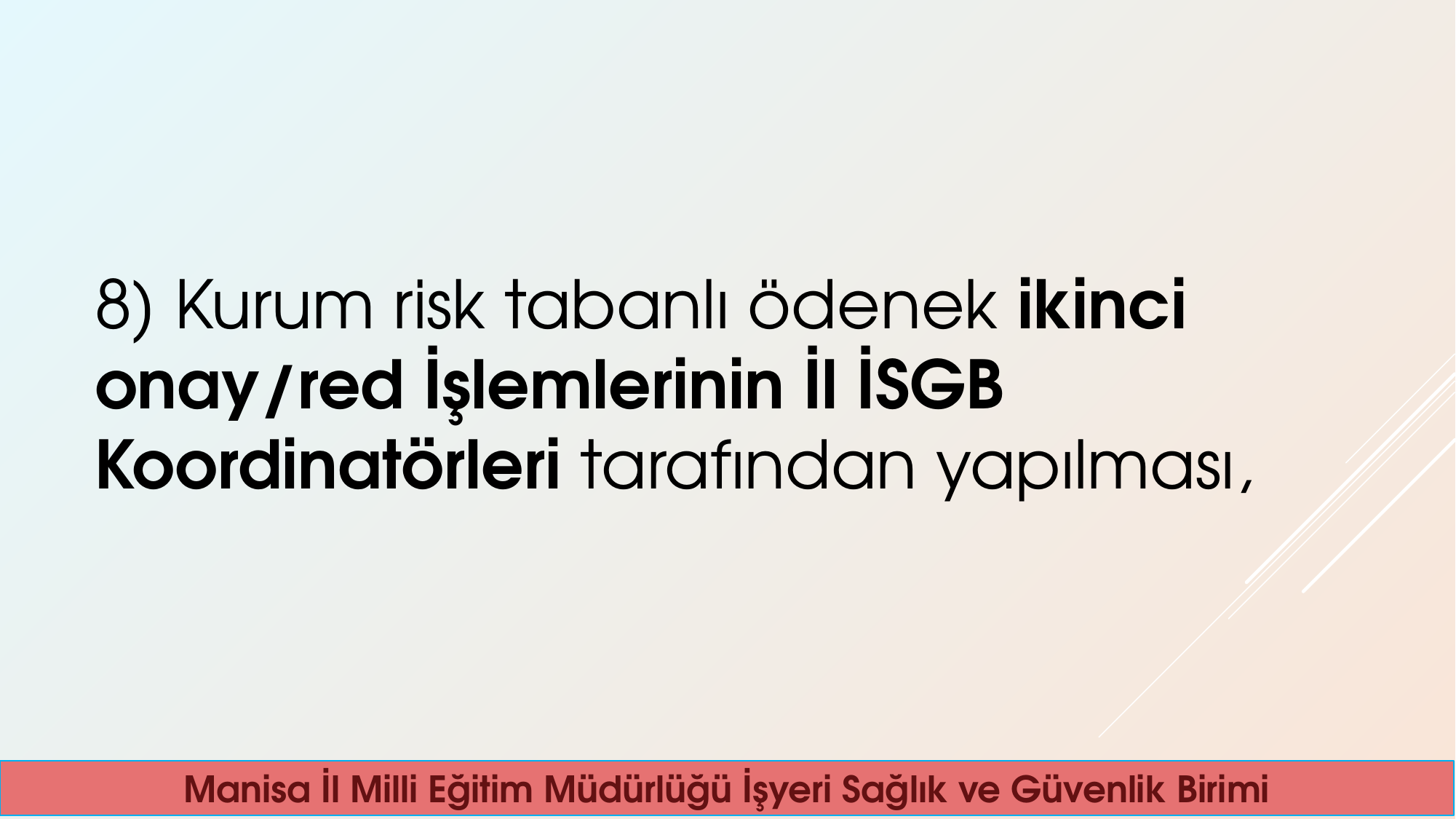

8) Kurum risk tabanlı ödenek ikinci onay/red İşlemlerinin İl İSGB Koordinatörleri tarafından yapılması,
Manisa İl Milli Eğitim Müdürlüğü İşyeri Sağlık ve Güvenlik Birimi